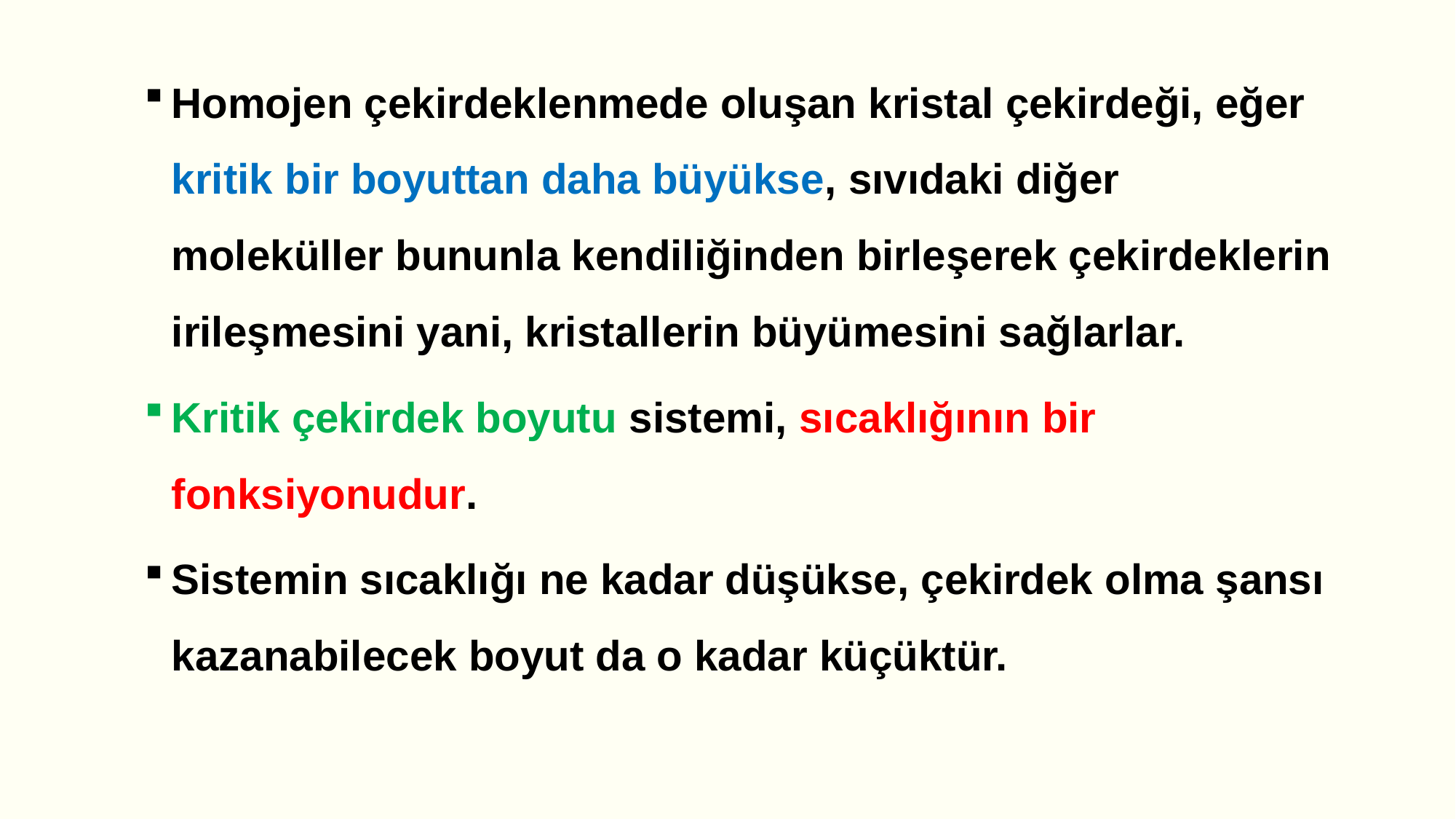

Homojen çekirdeklenmede oluşan kristal çekirdeği, eğer kritik bir boyuttan daha büyükse, sıvıdaki diğer moleküller bununla kendiliğinden birleşerek çekirdeklerin irileşmesini yani, kristallerin büyümesini sağlarlar.
Kritik çekirdek boyutu sistemi, sıcaklığının bir fonksiyonudur.
Sistemin sıcaklığı ne kadar düşükse, çekirdek olma şansı kazanabilecek boyut da o kadar küçüktür.